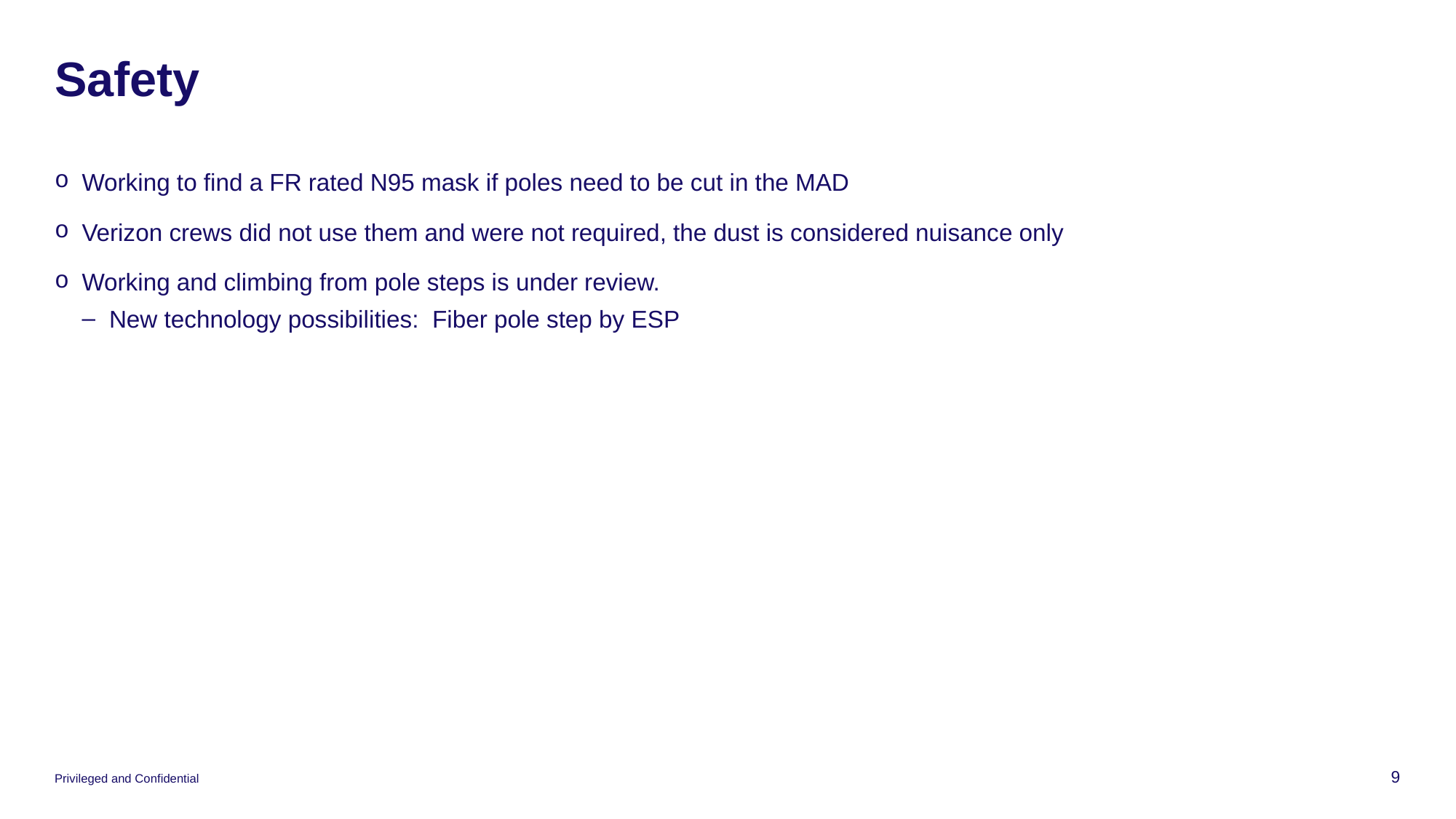

# Safety
Working to find a FR rated N95 mask if poles need to be cut in the MAD
Verizon crews did not use them and were not required, the dust is considered nuisance only
Working and climbing from pole steps is under review.
New technology possibilities:  Fiber pole step by ESP